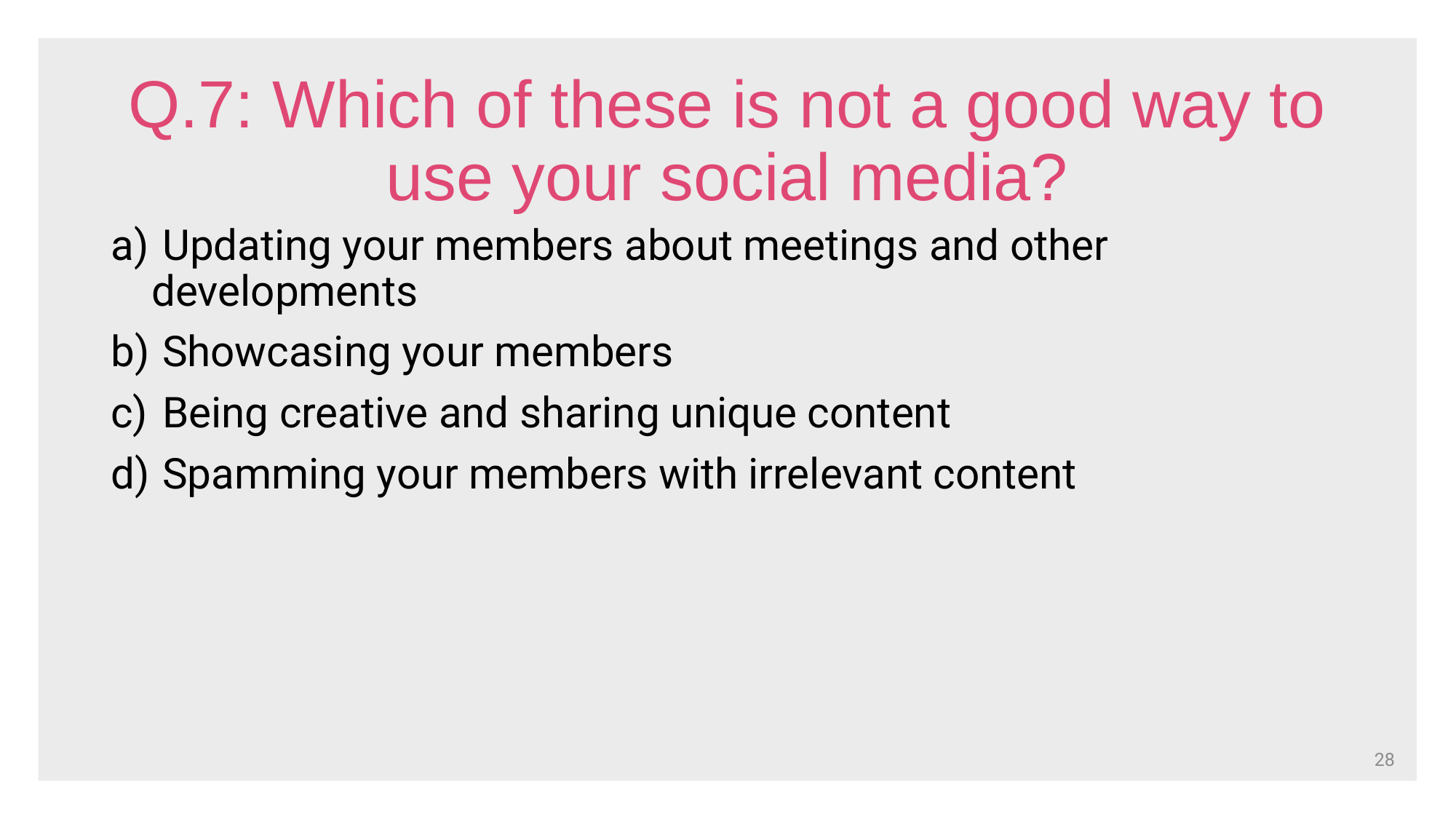

# Q.7: Which of these is not a good way to use your social media?​
 Updating your members about meetings and other developments​
 Showcasing your members​
 Being creative and sharing unique content​
 Spamming your members with irrelevant content​
28